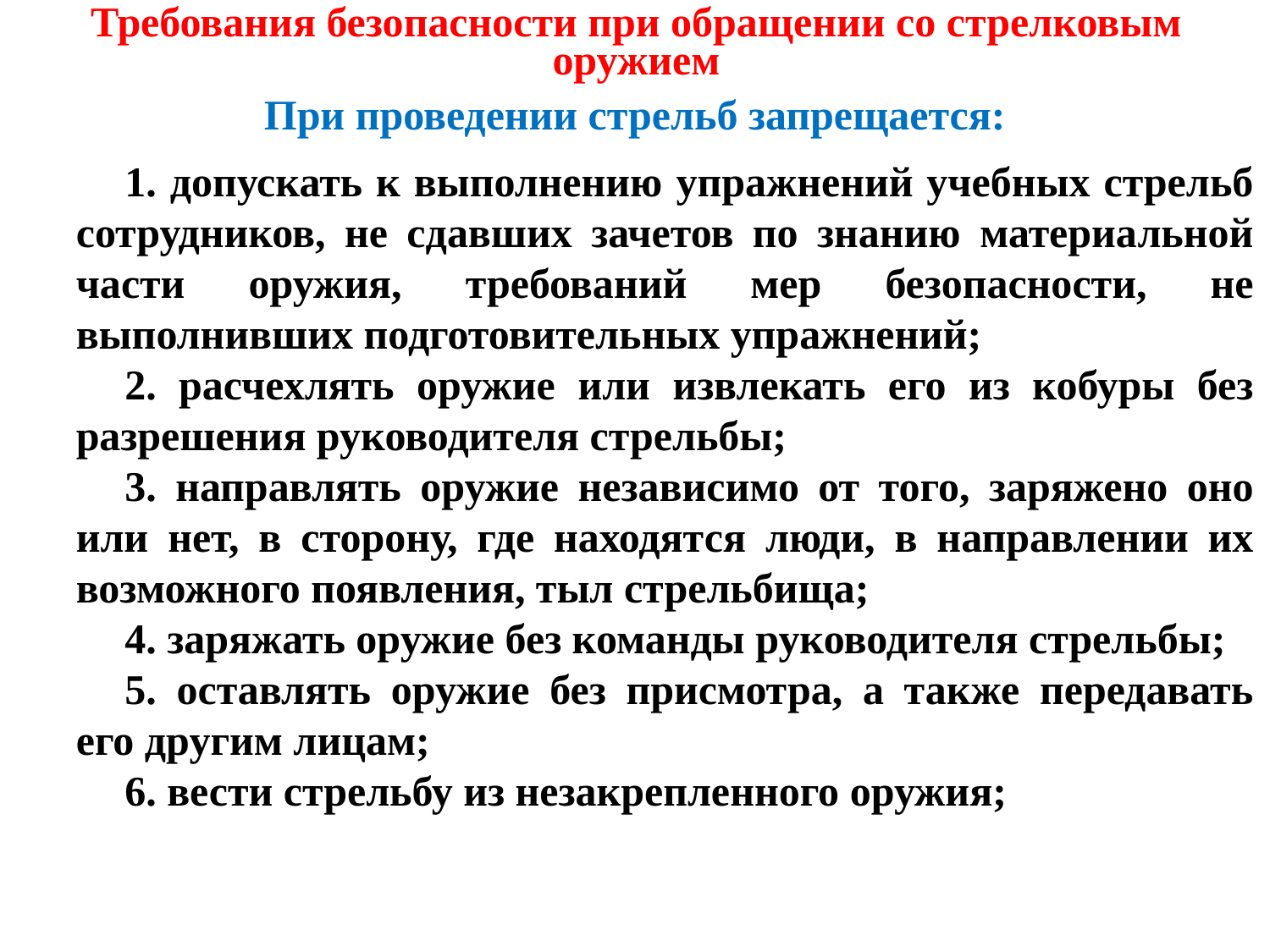

Требования безопасности при обращении со стрелковым оружием
При проведении стрельб запрещается:
1. допускать к выполнению упражнений учебных стрельб сотрудников, не сдавших зачетов по знанию материальной части оружия, требований мер безопасности, не выполнивших подготовительных упражнений;
2. расчехлять оружие или извлекать его из кобуры без разрешения руководителя стрельбы;
3. направлять оружие независимо от того, заряжено оно или нет, в сторону, где находятся люди, в направлении их возможного появления, тыл стрельбища;
4. заряжать оружие без команды руководителя стрельбы;
5. оставлять оружие без присмотра, а также передавать его другим лицам;
6. вести стрельбу из незакрепленного оружия;